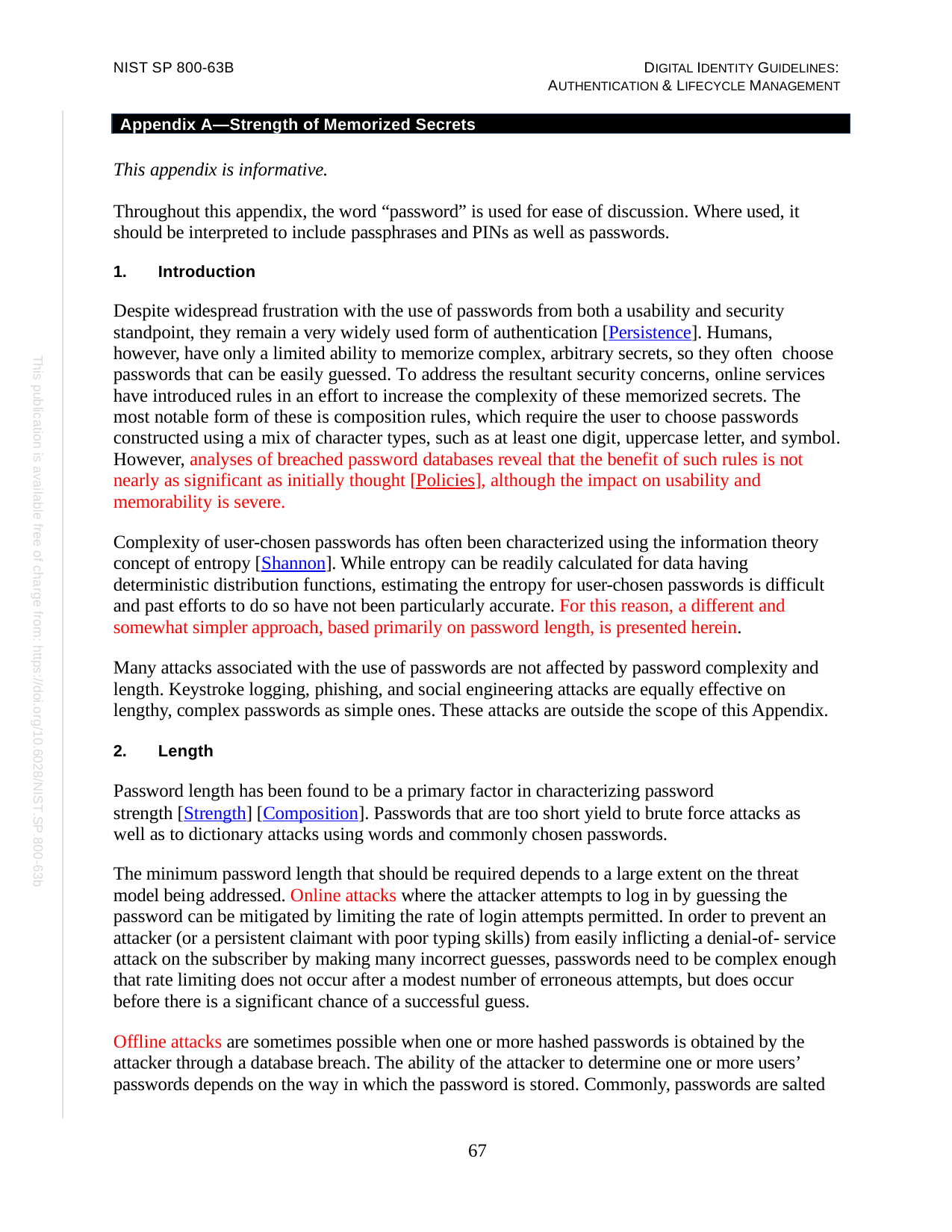

NIST SP 800-63B
DIGITAL IDENTITY GUIDELINES: AUTHENTICATION & LIFECYCLE MANAGEMENT

Appendix A—Strength of Memorized Secrets
This appendix is informative.

Throughout this appendix, the word “password” is used for ease of discussion. Where used, it should be interpreted to include passphrases and PINs as well as passwords.

Introduction

Despite widespread frustration with the use of passwords from both a usability and security standpoint, they remain a very widely used form of authentication [Persistence]. Humans, however, have only a limited ability to memorize complex, arbitrary secrets, so they often  choose passwords that can be easily guessed. To address the resultant security concerns, online services have introduced rules in an effort to increase the complexity of these memorized secrets. The most notable form of these is composition rules, which require the user to choose passwords constructed using a mix of character types, such as at least one digit, uppercase letter, and symbol. However, analyses of breached password databases reveal that the benefit of such rules is not nearly as significant as initially thought [Policies], although the impact on usability and memorability is severe.

Complexity of user-chosen passwords has often been characterized using the information theory concept of entropy [Shannon]. While entropy can be readily calculated for data having deterministic distribution functions, estimating the entropy for user-chosen passwords is difficult and past efforts to do so have not been particularly accurate. For this reason, a different and somewhat simpler approach, based primarily on password length, is presented herein.

Many attacks associated with the use of passwords are not affected by password complexity and length. Keystroke logging, phishing, and social engineering attacks are equally effective on lengthy, complex passwords as simple ones. These attacks are outside the scope of this Appendix.

Length

Password length has been found to be a primary factor in characterizing password
strength [Strength] [Composition]. Passwords that are too short yield to brute force attacks as well as to dictionary attacks using words and commonly chosen passwords.

The minimum password length that should be required depends to a large extent on the threat model being addressed. Online attacks where the attacker attempts to log in by guessing the password can be mitigated by limiting the rate of login attempts permitted. In order to prevent an attacker (or a persistent claimant with poor typing skills) from easily inflicting a denial-of- service attack on the subscriber by making many incorrect guesses, passwords need to be complex enough that rate limiting does not occur after a modest number of erroneous attempts, but does occur before there is a significant chance of a successful guess.

Offline attacks are sometimes possible when one or more hashed passwords is obtained by the attacker through a database breach. The ability of the attacker to determine one or more users’ passwords depends on the way in which the password is stored. Commonly, passwords are salted

This publication is available free of charge from: https://doi.org/10.6028/NIST.SP.800-63b
67